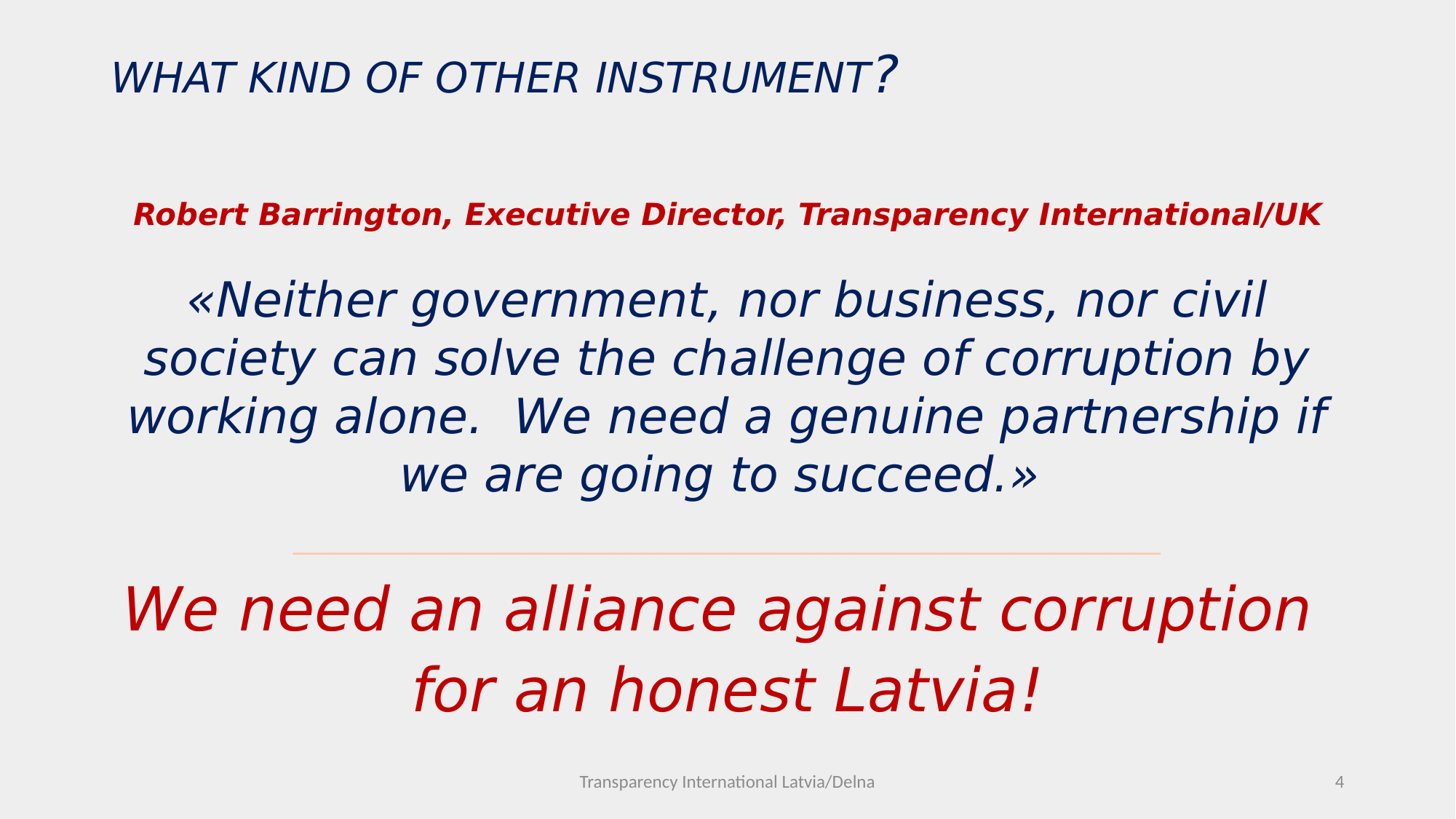

# WHAT KIND OF OTHER INSTRUMENT?
Robert Barrington, Executive Director, Transparency International/UK
«Neither government, nor business, nor civil society can solve the challenge of corruption by working alone.  We need a genuine partnership if we are going to succeed.»
_________________________________________________________________________________
We need an alliance against corruption
for an honest Latvia!
Transparency International Latvia/Delna
4